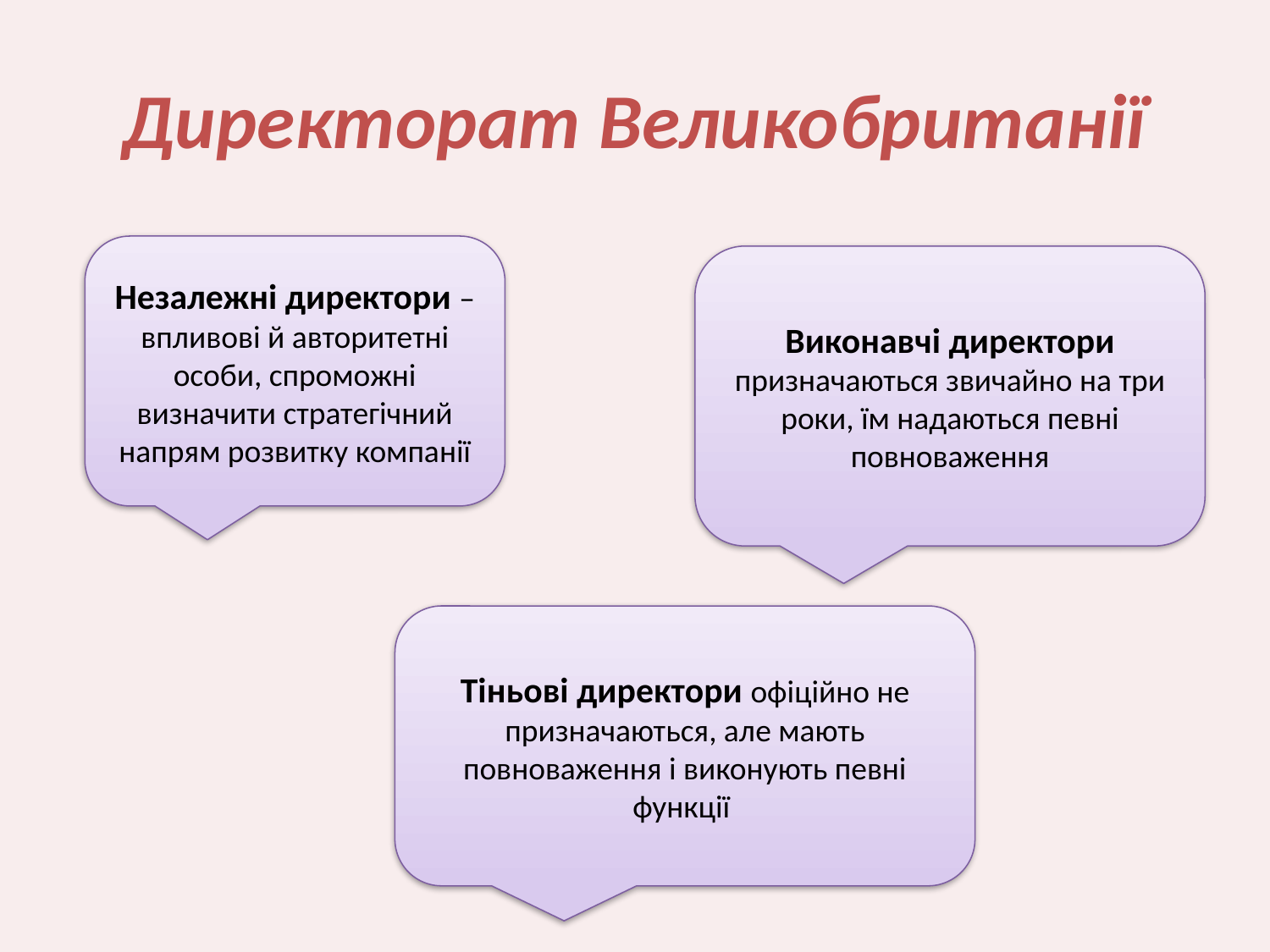

# Директорат Великобританії

Незалежні директори – впливові й авторитетні особи, спроможні визначити стратегічний напрям розвитку компанії
Виконавчі директори призначаються звичайно на три роки, їм надаються певні повноваження
Тіньові директори офіційно не призначаються, але мають повноваження і виконують певні функції